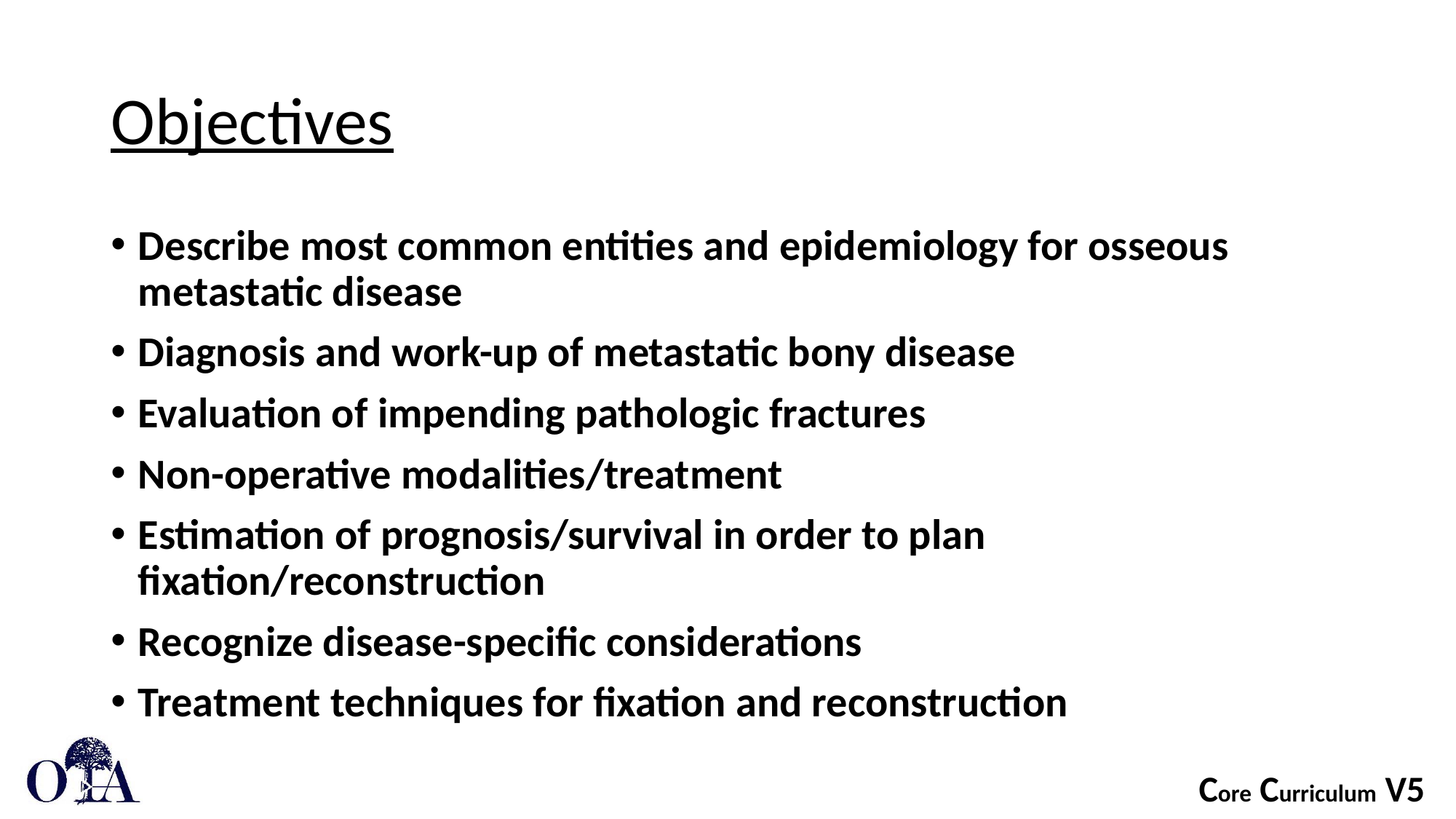

# Objectives
Describe most common entities and epidemiology for osseous metastatic disease
Diagnosis and work-up of metastatic bony disease
Evaluation of impending pathologic fractures
Non-operative modalities/treatment
Estimation of prognosis/survival in order to plan fixation/reconstruction
Recognize disease-specific considerations
Treatment techniques for fixation and reconstruction